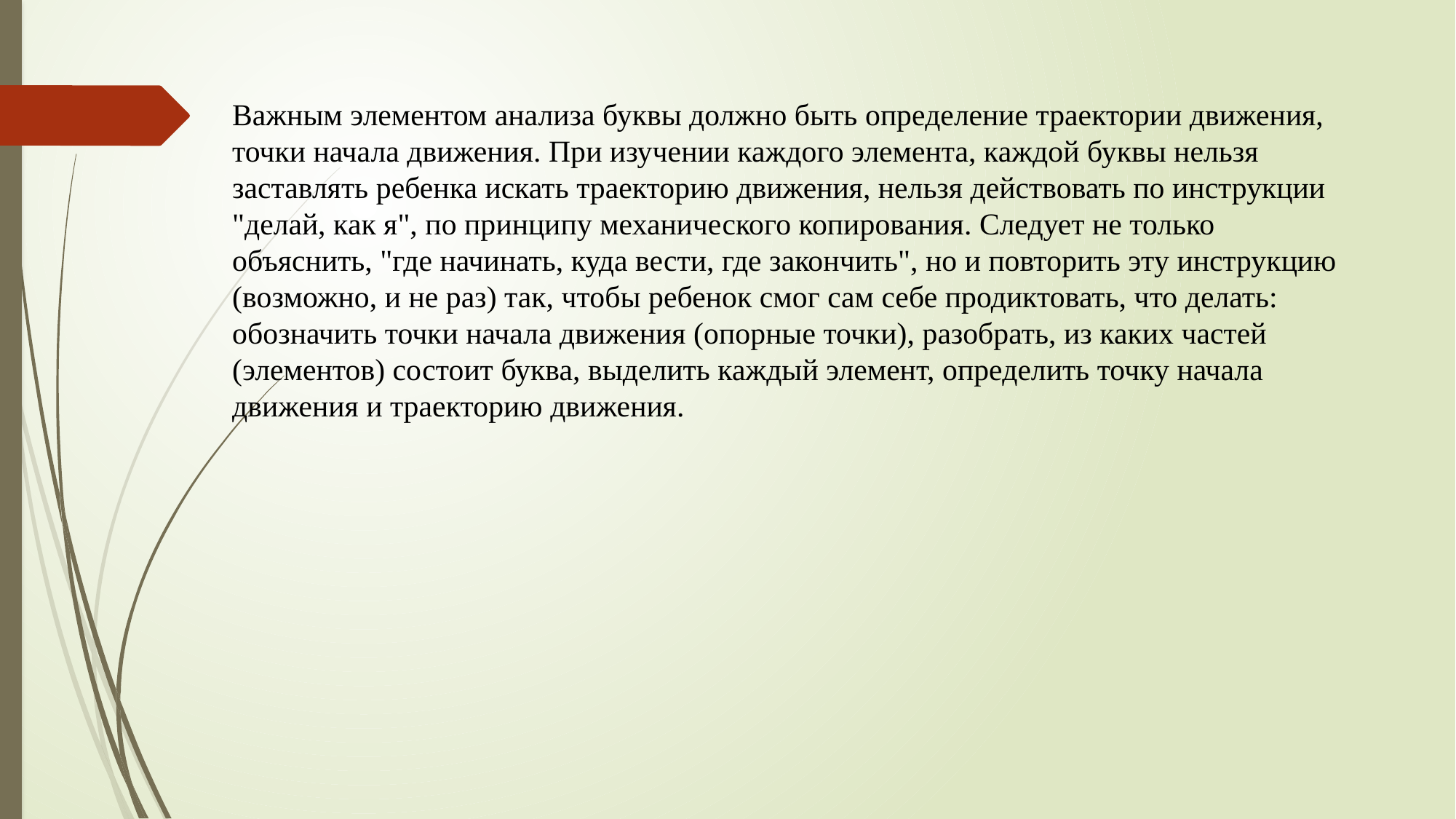

Важным элементом анализа буквы должно быть определение траектории движения, точки начала движения. При изучении каждого элемента, каждой буквы нельзя заставлять ребенка искать траекторию движения, нельзя действовать по инструкции "делай, как я", по принципу механического копирования. Следует не только объяснить, "где начинать, куда вести, где закончить", но и повторить эту инструкцию (возможно, и не раз) так, чтобы ребенок смог сам себе продиктовать, что делать: обозначить точки начала движения (опорные точки), разобрать, из каких частей (элементов) состоит буква, выделить каждый элемент, определить точку начала движения и траекторию движения.